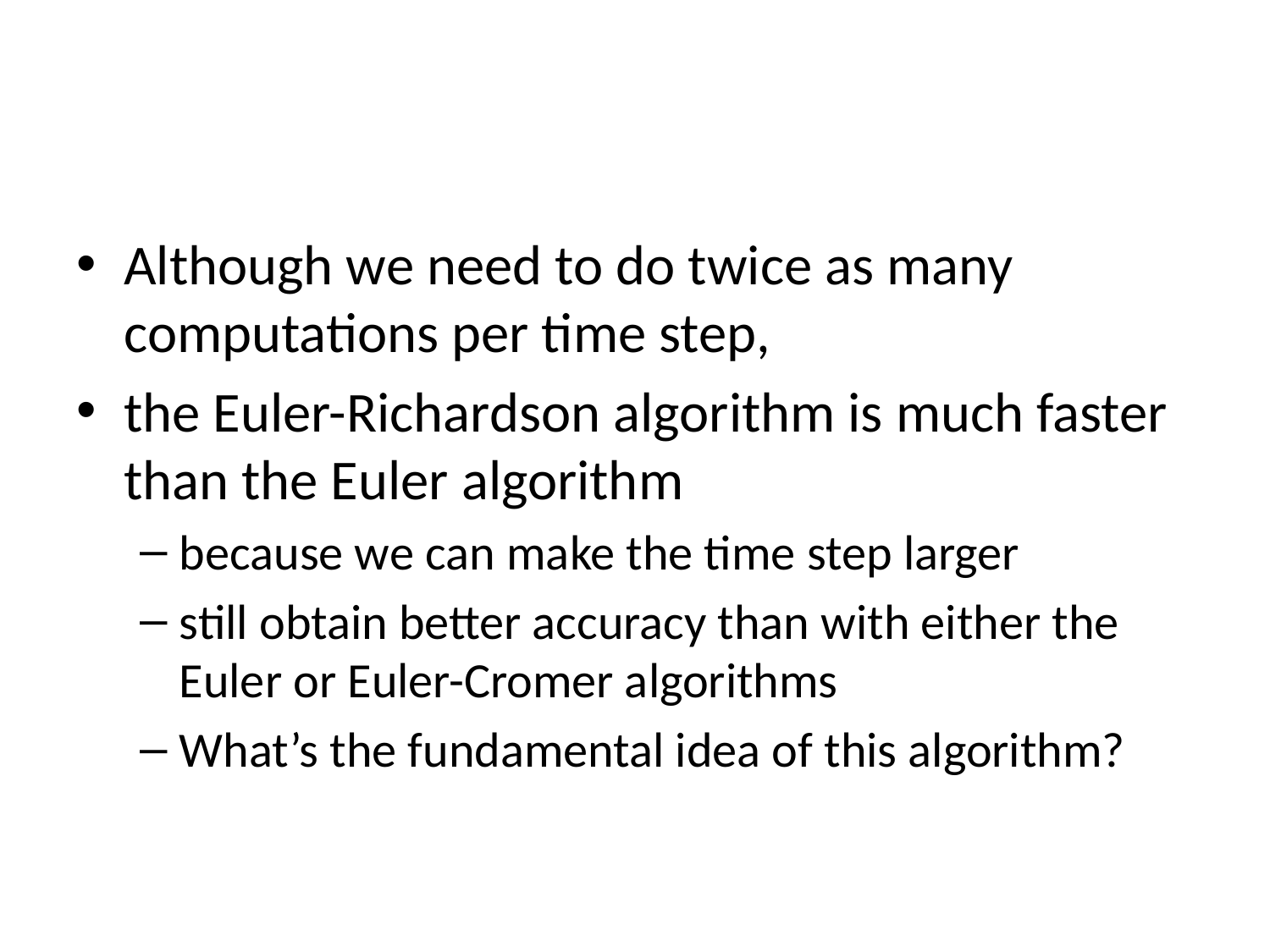

#
Although we need to do twice as many computations per time step,
the Euler-Richardson algorithm is much faster than the Euler algorithm
because we can make the time step larger
still obtain better accuracy than with either the Euler or Euler-Cromer algorithms
What’s the fundamental idea of this algorithm?